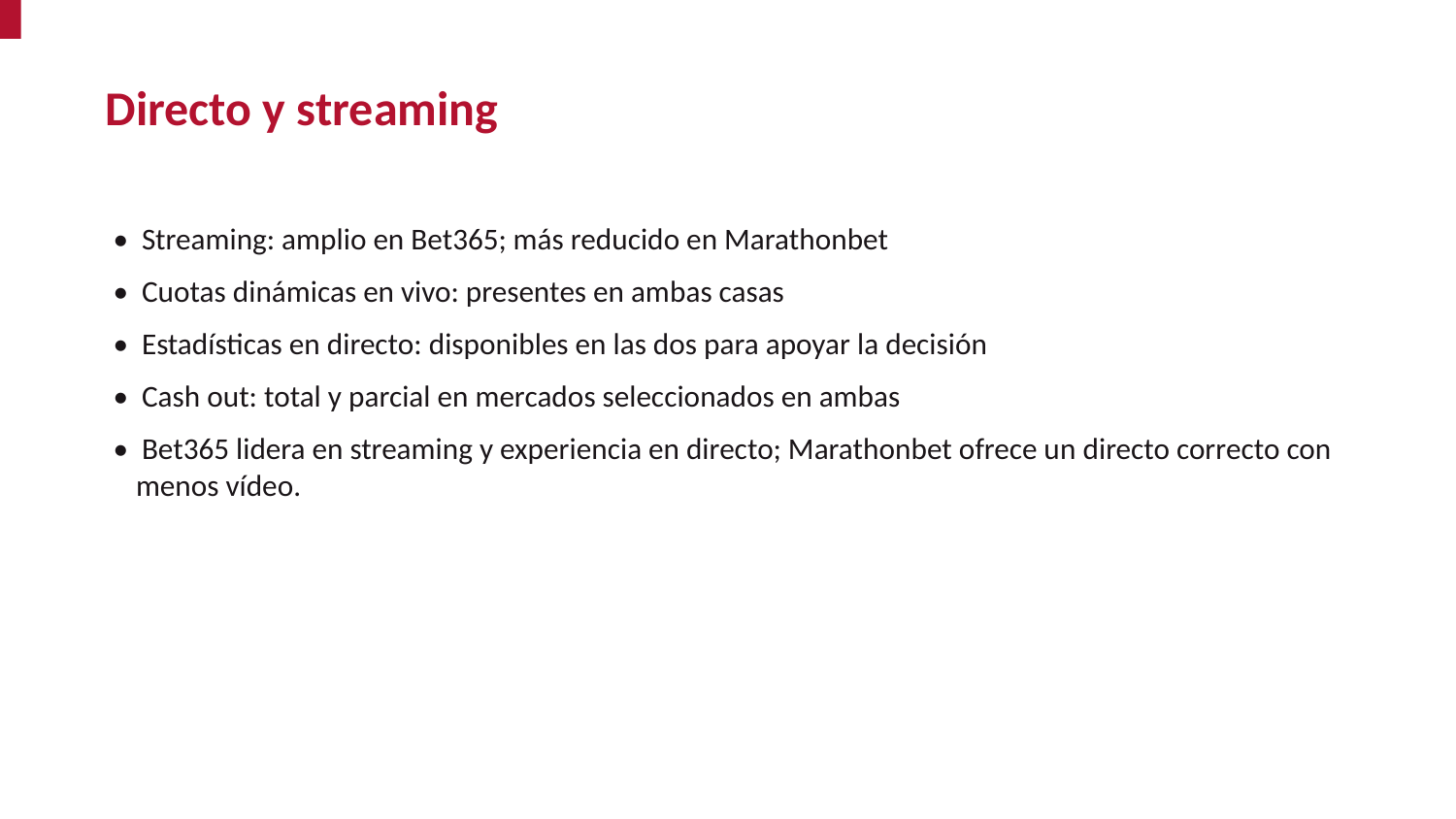

Directo y streaming
•  Streaming: amplio en Bet365; más reducido en Marathonbet
•  Cuotas dinámicas en vivo: presentes en ambas casas
•  Estadísticas en directo: disponibles en las dos para apoyar la decisión
•  Cash out: total y parcial en mercados seleccionados en ambas
•  Bet365 lidera en streaming y experiencia en directo; Marathonbet ofrece un directo correcto con menos vídeo.